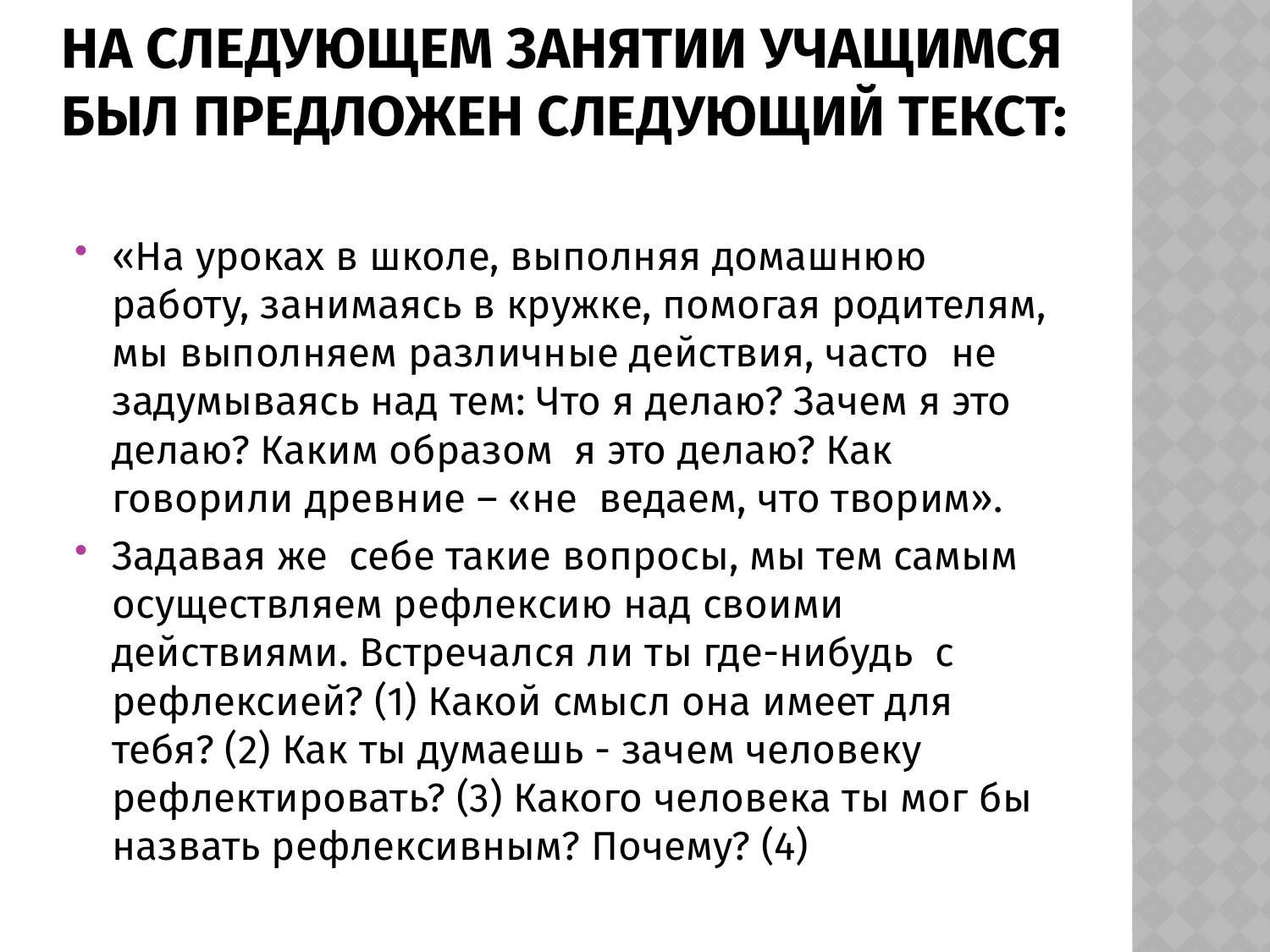

# На следующем занятии учащимся был предложен следующий текст:
«На уроках в школе, выполняя домашнюю работу, занимаясь в кружке, помогая родителям, мы выполняем различные действия, часто  не задумываясь над тем: Что я делаю? Зачем я это делаю? Каким образом  я это делаю? Как говорили древние – «не  ведаем, что творим».
Задавая же  себе такие вопросы, мы тем самым осуществляем рефлексию над своими действиями. Встречался ли ты где-нибудь  с рефлексией? (1) Какой смысл она имеет для тебя? (2) Как ты думаешь - зачем человеку рефлектировать? (3) Какого человека ты мог бы назвать рефлексивным? Почему? (4)